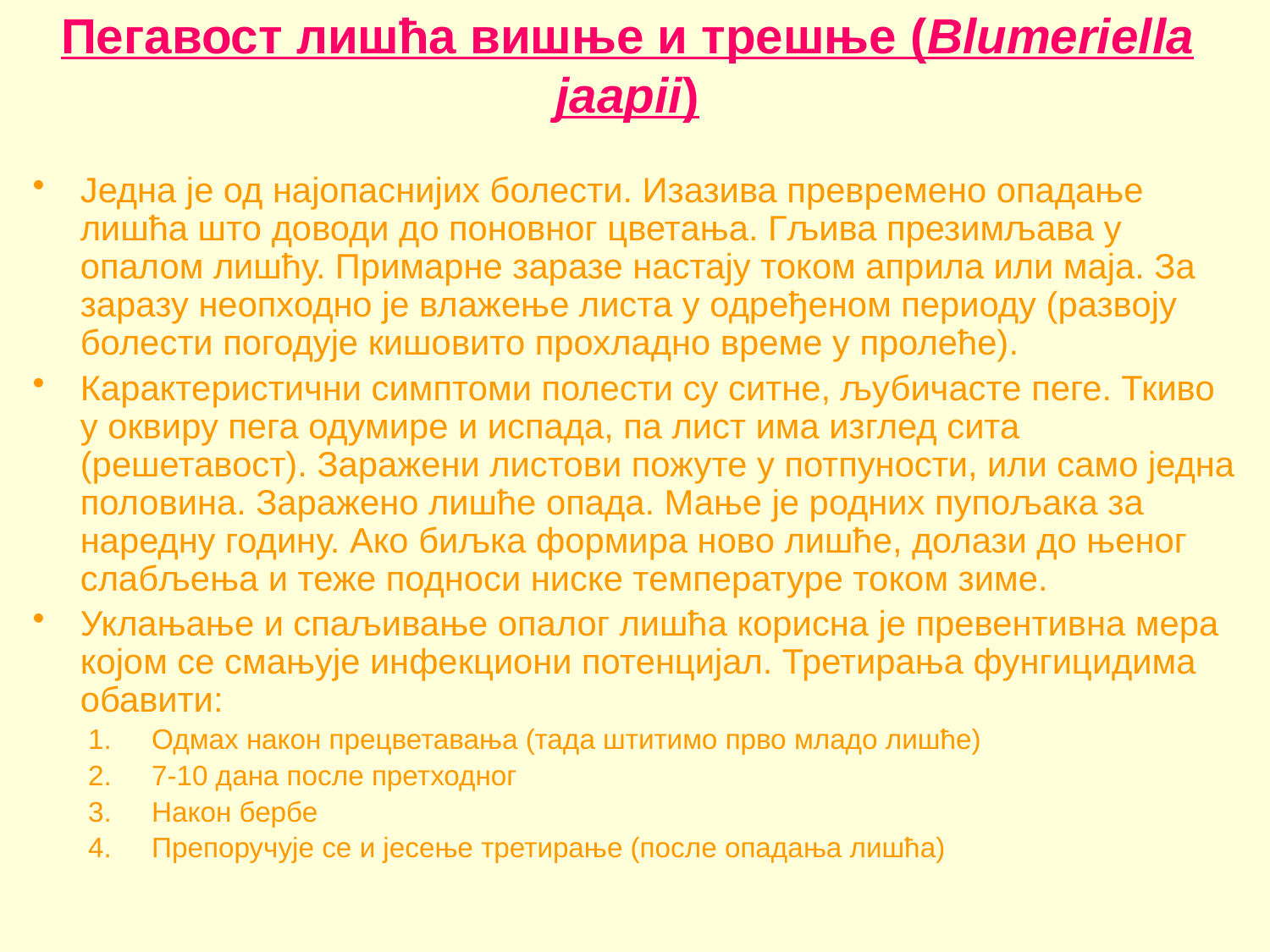

# Пегавост лишћа вишње и трешње (Blumeriella jaapii)
Једна је од најопаснијих болести. Изазива превремено опадање лишћа што доводи до поновног цветања. Гљива презимљава у опалом лишћу. Примарне заразе настају током априла или маја. За заразу неопходно је влажење листа у одређеном периоду (развоју болести погодује кишовито прохладно време у пролеће).
Карактеристични симптоми полести су ситне, љубичасте пеге. Ткиво у оквиру пега одумире и испада, па лист има изглед сита (решетавост). Заражени листови пожуте у потпуности, или само једна половина. Заражено лишће опада. Мање је родних пупољака за наредну годину. Ако биљка формира ново лишће, долази до њеног слабљења и теже подноси ниске температуре током зиме.
Уклањање и спаљивање опалог лишћа корисна је превентивна мера којом се смањује инфекциони потенцијал. Третирања фунгицидима обавити:
Одмах након прецветавања (тада штитимо прво младо лишће)
7-10 дана после претходног
Након бербе
Препоручује се и јесење третирање (после опадања лишћа)